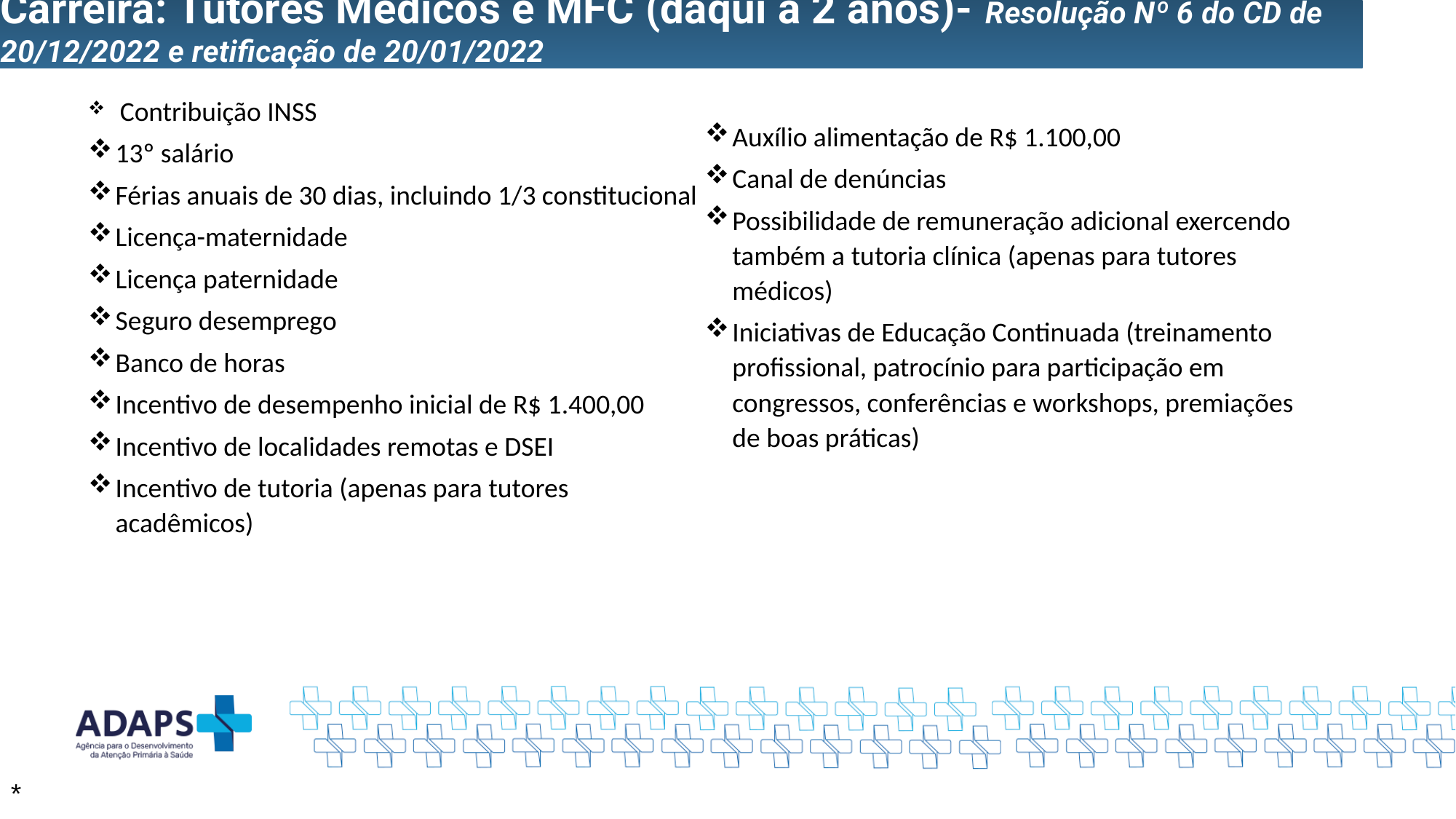

Carreira: Tutores Médicos e MFC (daqui a 2 anos)- Resolução Nº 6 do CD de 20/12/2022 e retificação de 20/01/2022

 Contribuição INSS
13º salário
Férias anuais de 30 dias, incluindo 1/3 constitucional
Licença-maternidade
Licença paternidade
Seguro desemprego
Banco de horas
Incentivo de desempenho inicial de R$ 1.400,00
Incentivo de localidades remotas e DSEI
Incentivo de tutoria (apenas para tutores acadêmicos)

Auxílio alimentação de R$ 1.100,00
Canal de denúncias
Possibilidade de remuneração adicional exercendo também a tutoria clínica (apenas para tutores médicos)
Iniciativas de Educação Continuada (treinamento profissional, patrocínio para participação em congressos, conferências e workshops, premiações de boas práticas)

*